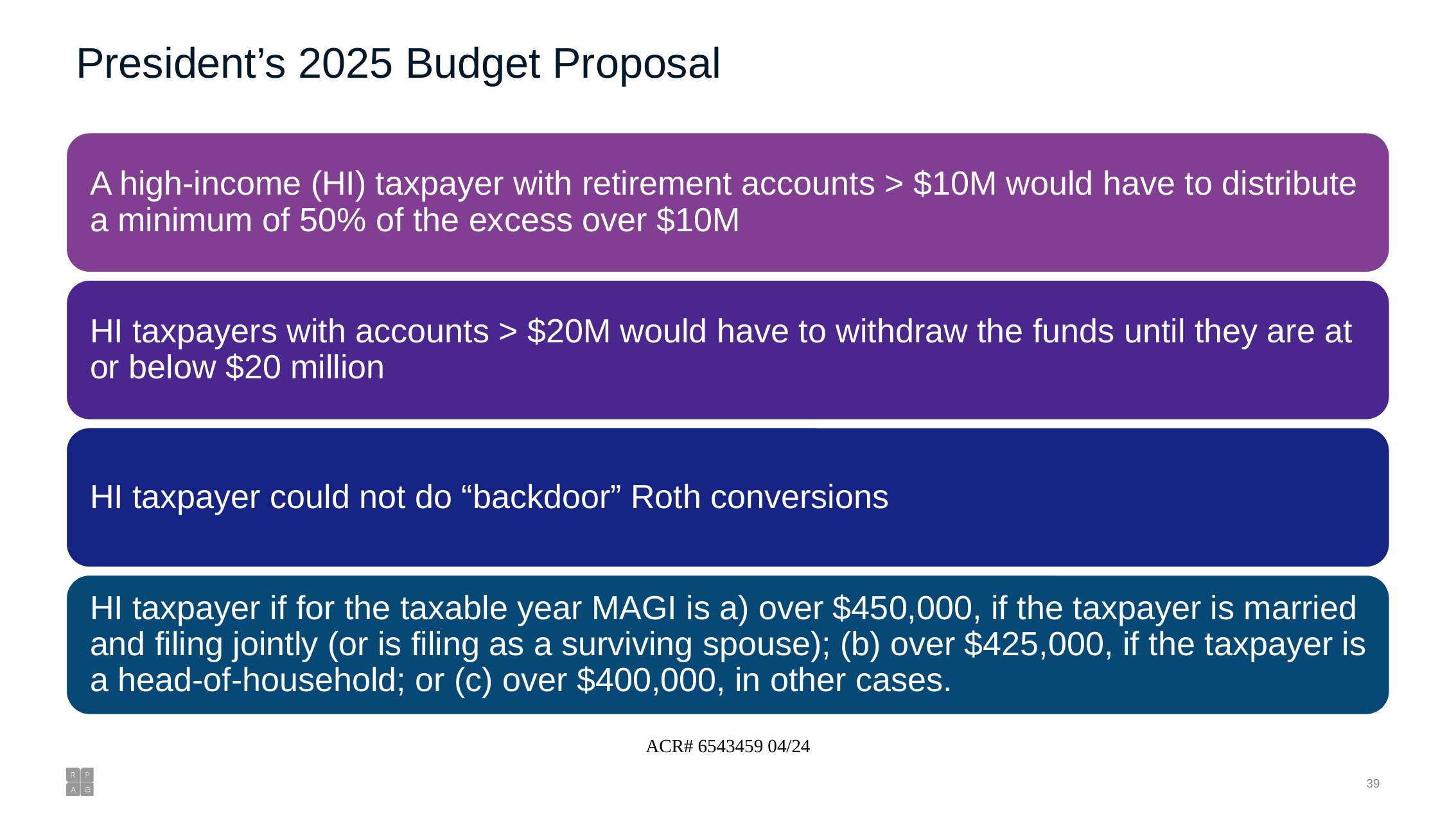

# President’s 2025 Budget Proposal
A high-income (HI) taxpayer with retirement accounts > $10M would have to distribute a minimum of 50% of the excess over $10M
HI taxpayers with accounts > $20M would have to withdraw the funds until they are at or below $20 million
HI taxpayer could not do “backdoor” Roth conversions
HI taxpayer if for the taxable year MAGI is a) over $450,000, if the taxpayer is married and filing jointly (or is filing as a surviving spouse); (b) over $425,000, if the taxpayer is a head-of-household; or (c) over $400,000, in other cases.
ACR# 6543459 04/24
39